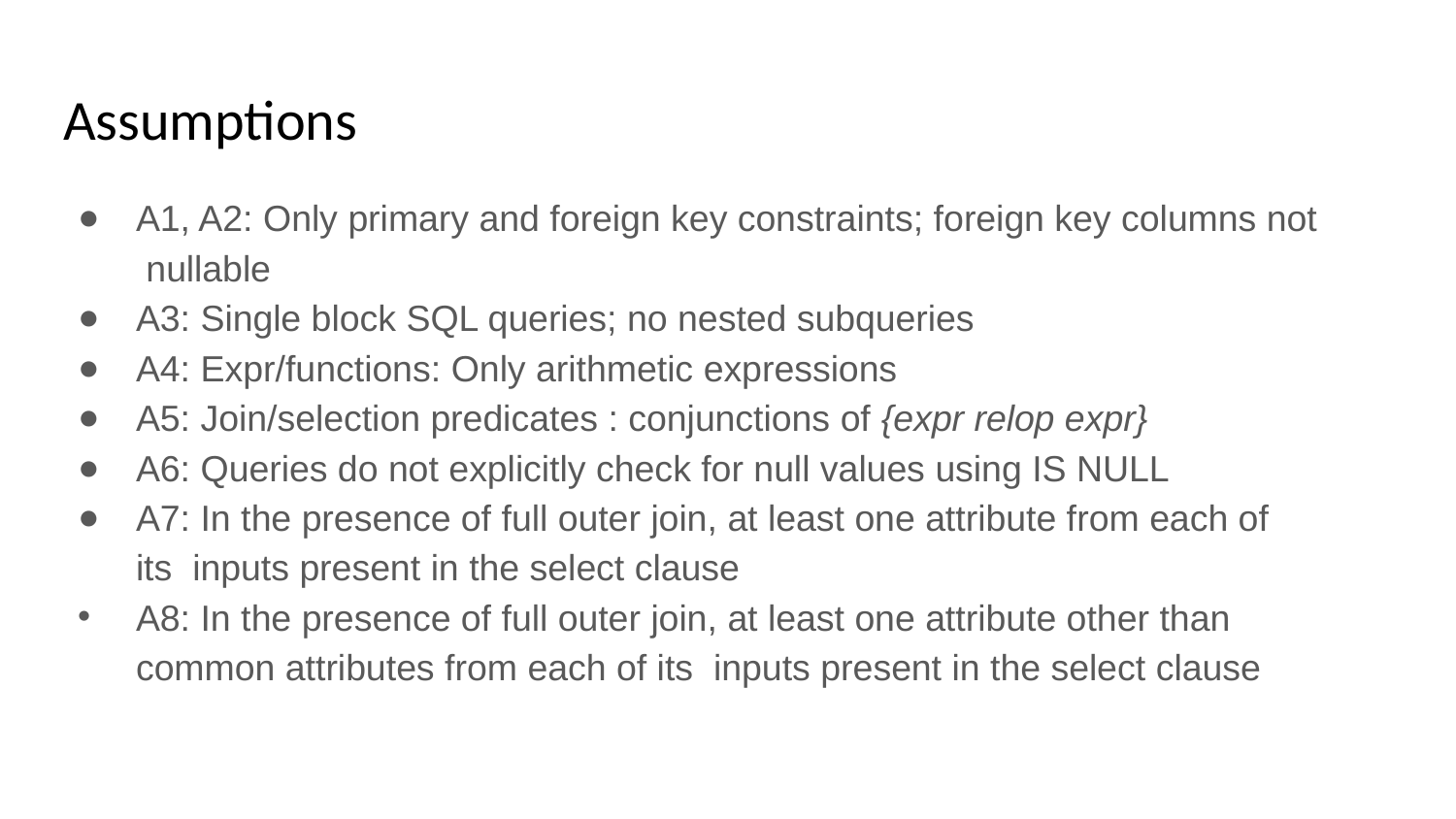

# Assumptions
A1, A2: Only primary and foreign key constraints; foreign key columns not  nullable
A3: Single block SQL queries; no nested subqueries
A4: Expr/functions: Only arithmetic expressions
A5: Join/selection predicates : conjunctions of {expr relop expr}
A6: Queries do not explicitly check for null values using IS NULL
A7: In the presence of full outer join, at least one attribute from each of its  inputs present in the select clause
A8: In the presence of full outer join, at least one attribute other than common attributes from each of its  inputs present in the select clause